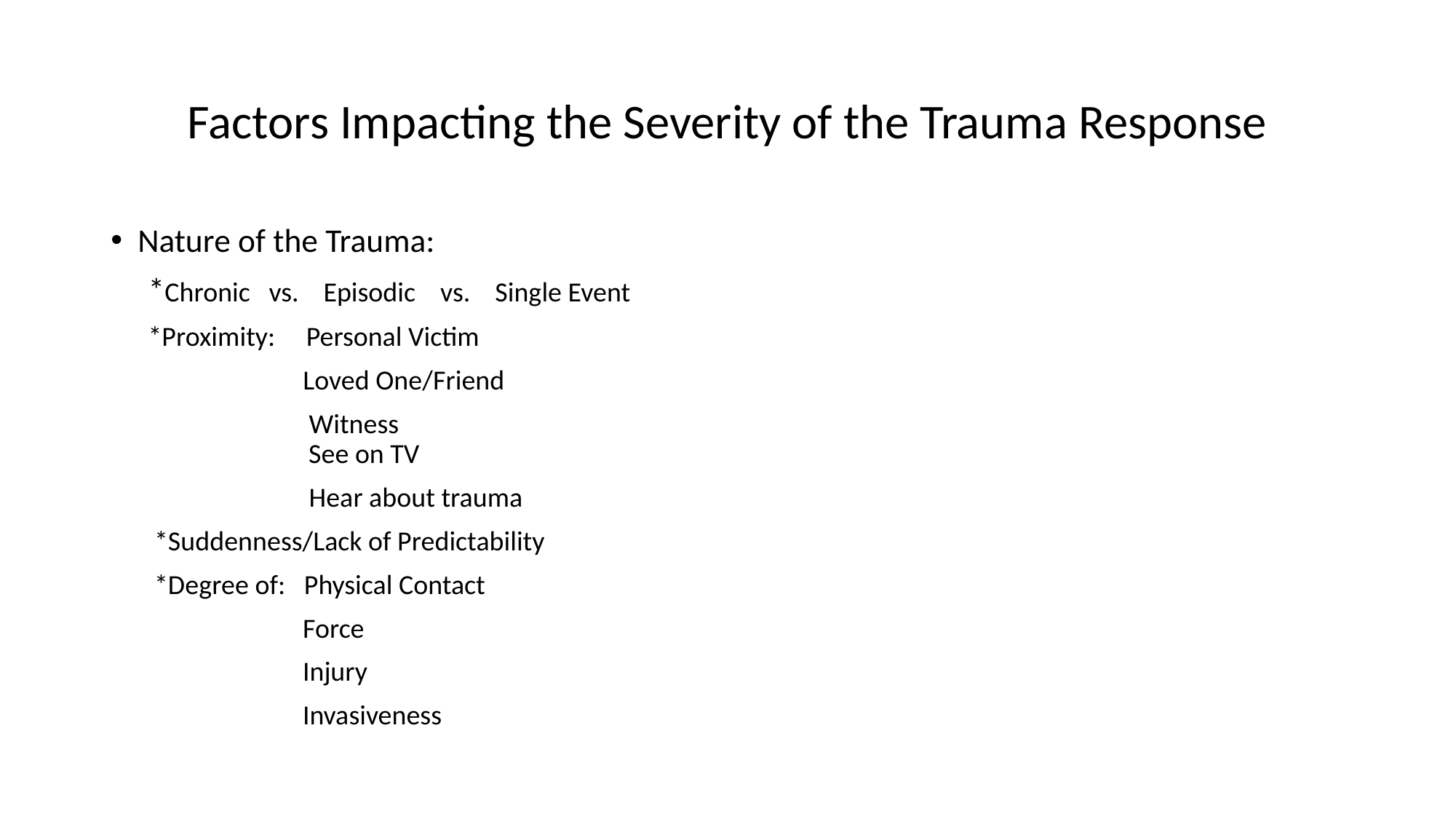

# Factors Impacting the Severity of the Trauma Response
Nature of the Trauma:
     *Chronic   vs.    Episodic    vs.    Single Event
      *Proximity:     Personal Victim
	               Loved One/Friend
                                Witness
                                See on TV
                                Hear about trauma
       *Suddenness/Lack of Predictability
       *Degree of:   Physical Contact
                               Force
                               Injury
                               Invasiveness